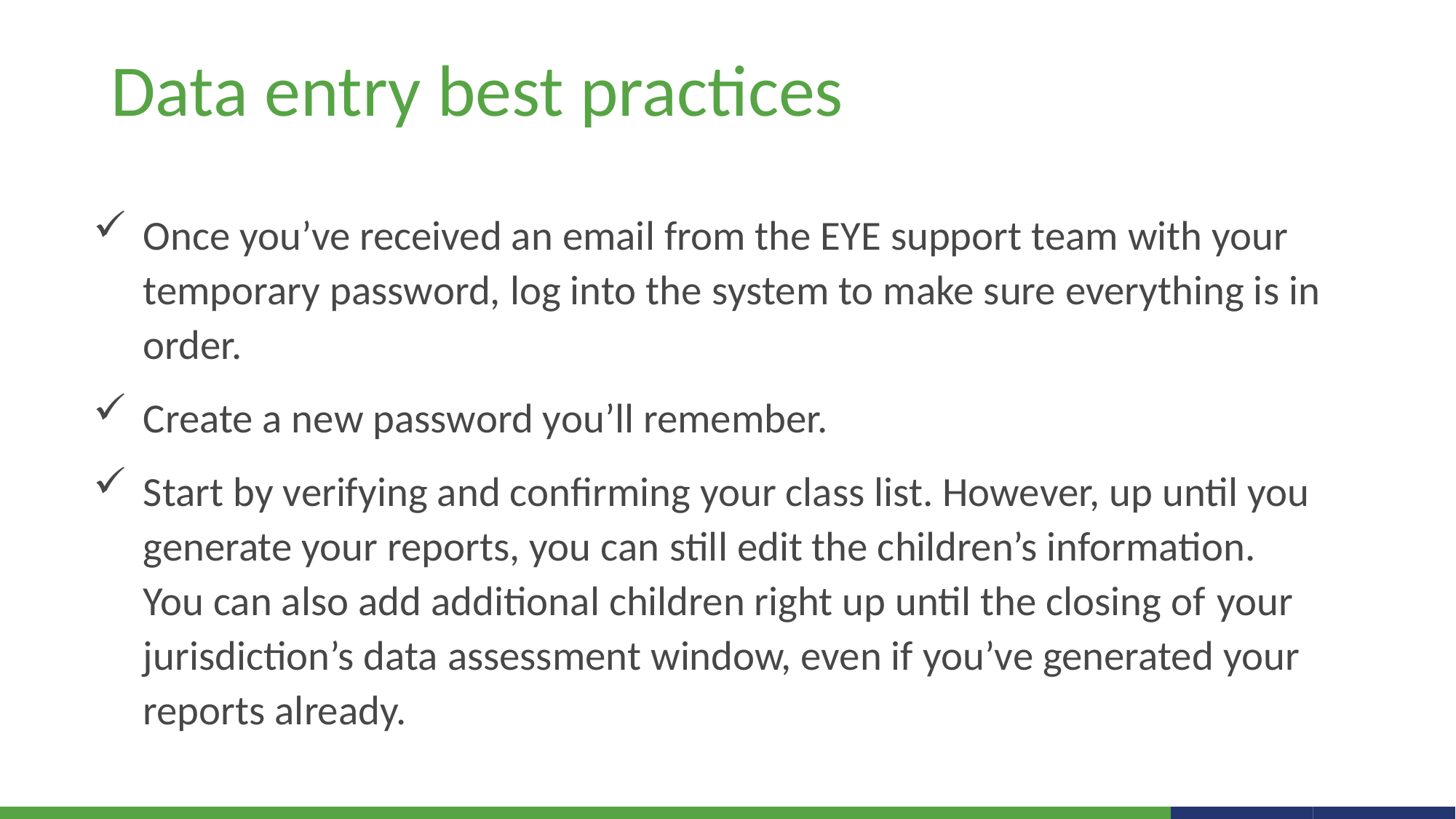

# Data entry best practices
Once you’ve received an email from the EYE support team with your temporary password, log into the system to make sure everything is in order.​
Create a new password you’ll remember.​
Start by verifying and confirming your class list. However, up until you generate your reports, you can still edit the children’s information. You can also add additional children right up until the closing of your jurisdiction’s data assessment window, even if you’ve generated your reports already.​